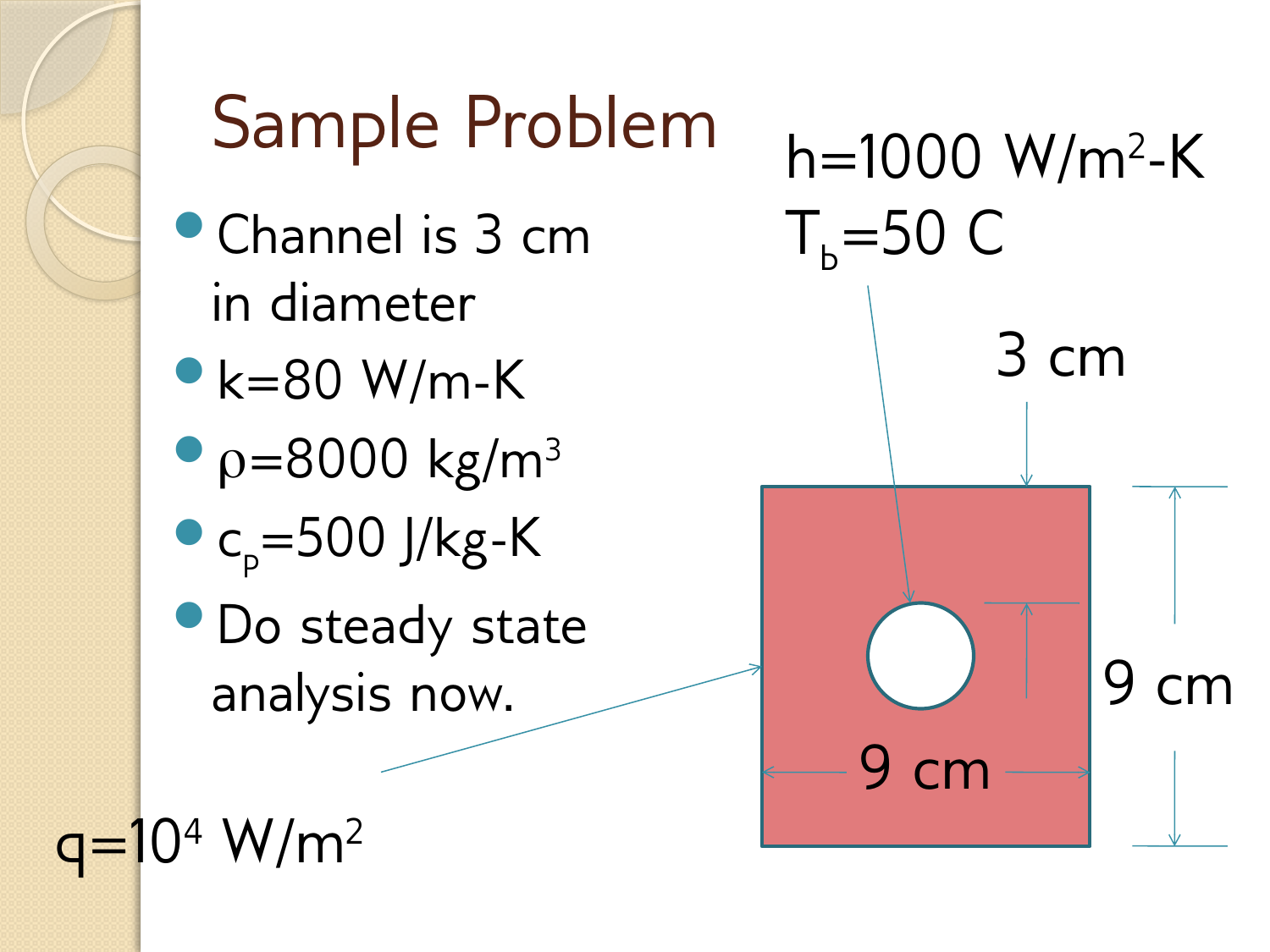

# Sample Problem
h=1000 W/m2-K
Tb=50 C
Channel is 3 cm in diameter
k=80 W/m-K
ρ=8000 kg/m3
cp=500 J/kg-K
Do steady state analysis now.
3 cm

9 cm
9 cm
q=104 W/m2